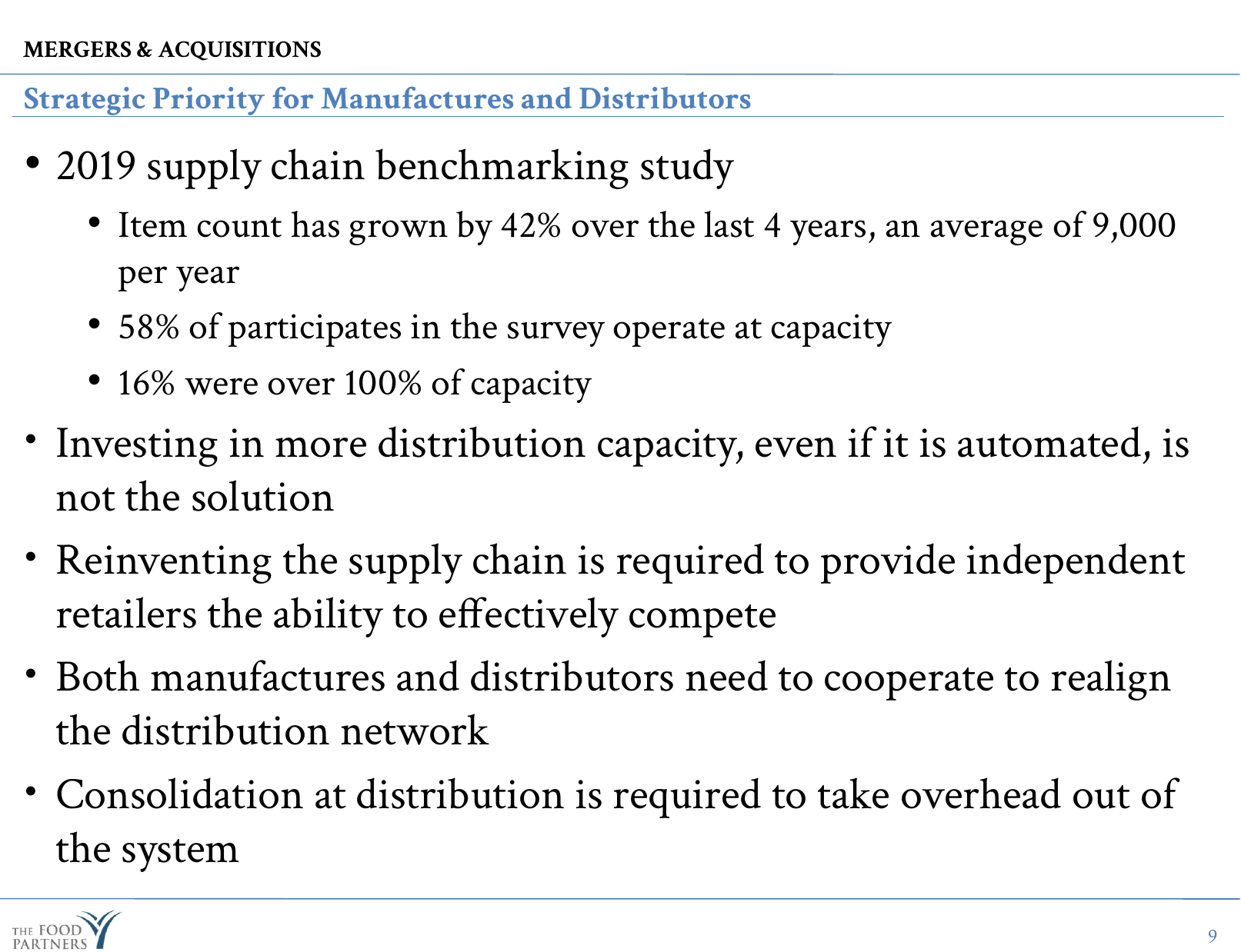

Strategic Priority for Manufactures and Distributors
2019 supply chain benchmarking study
Item count has grown by 42% over the last 4 years, an average of 9,000 per year
58% of participates in the survey operate at capacity
16% were over 100% of capacity
Investing in more distribution capacity, even if it is automated, is not the solution
Reinventing the supply chain is required to provide independent retailers the ability to effectively compete
Both manufactures and distributors need to cooperate to realign the distribution network
Consolidation at distribution is required to take overhead out of the system
9